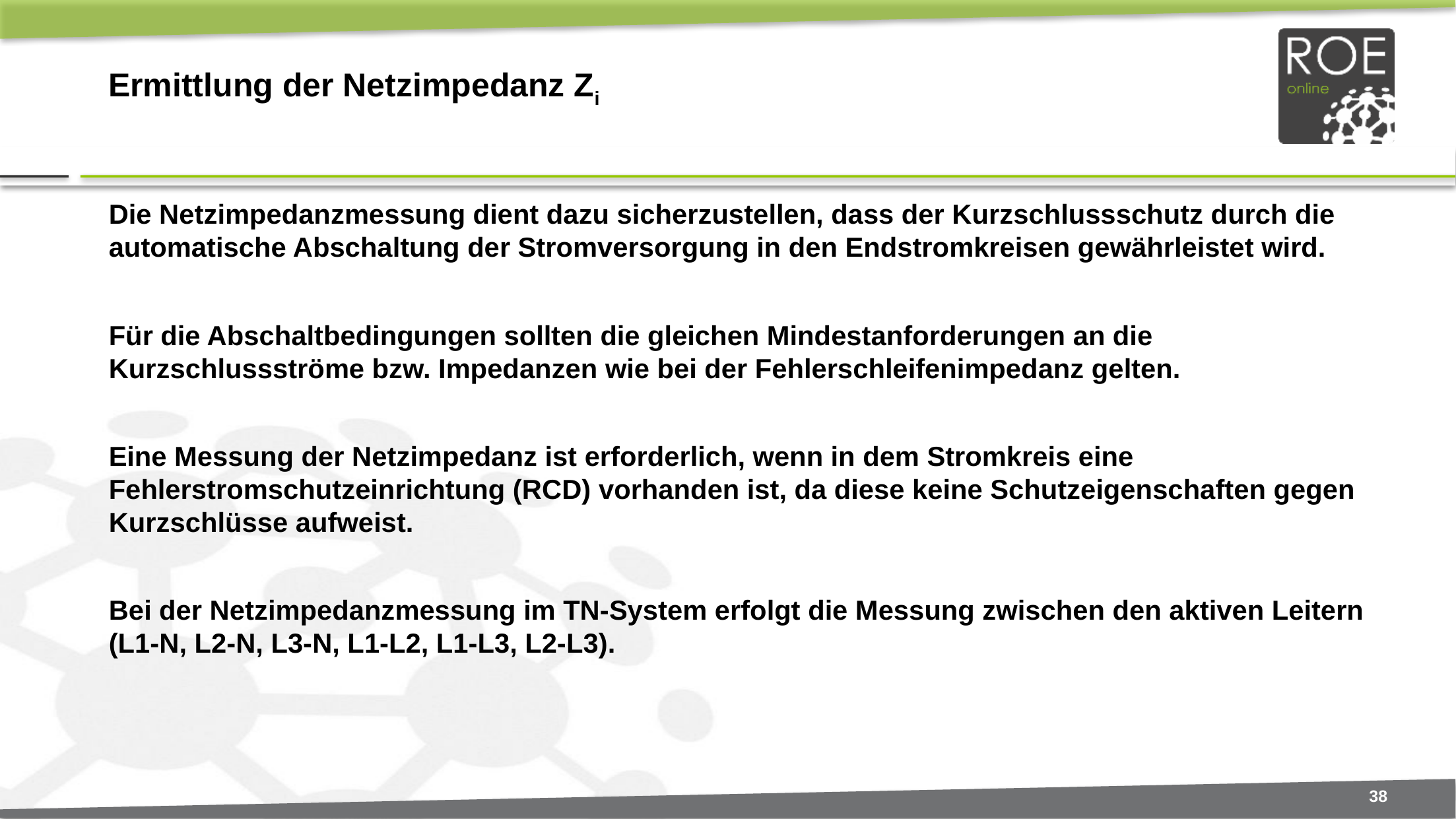

# Ermittlung der Netzimpedanz Zi
Die Netzimpedanzmessung dient dazu sicherzustellen, dass der Kurzschlussschutz durch die automatische Abschaltung der Stromversorgung in den Endstromkreisen gewährleistet wird.

Für die Abschaltbedingungen sollten die gleichen Mindestanforderungen an die Kurzschlussströme bzw. Impedanzen wie bei der Fehlerschleifenimpedanz gelten.

Eine Messung der Netzimpedanz ist erforderlich, wenn in dem Stromkreis eine Fehlerstromschutzeinrichtung (RCD) vorhanden ist, da diese keine Schutzeigenschaften gegen Kurzschlüsse aufweist.

Bei der Netzimpedanzmessung im TN-System erfolgt die Messung zwischen den aktiven Leitern (L1-N, L2-N, L3-N, L1-L2, L1-L3, L2-L3).
38